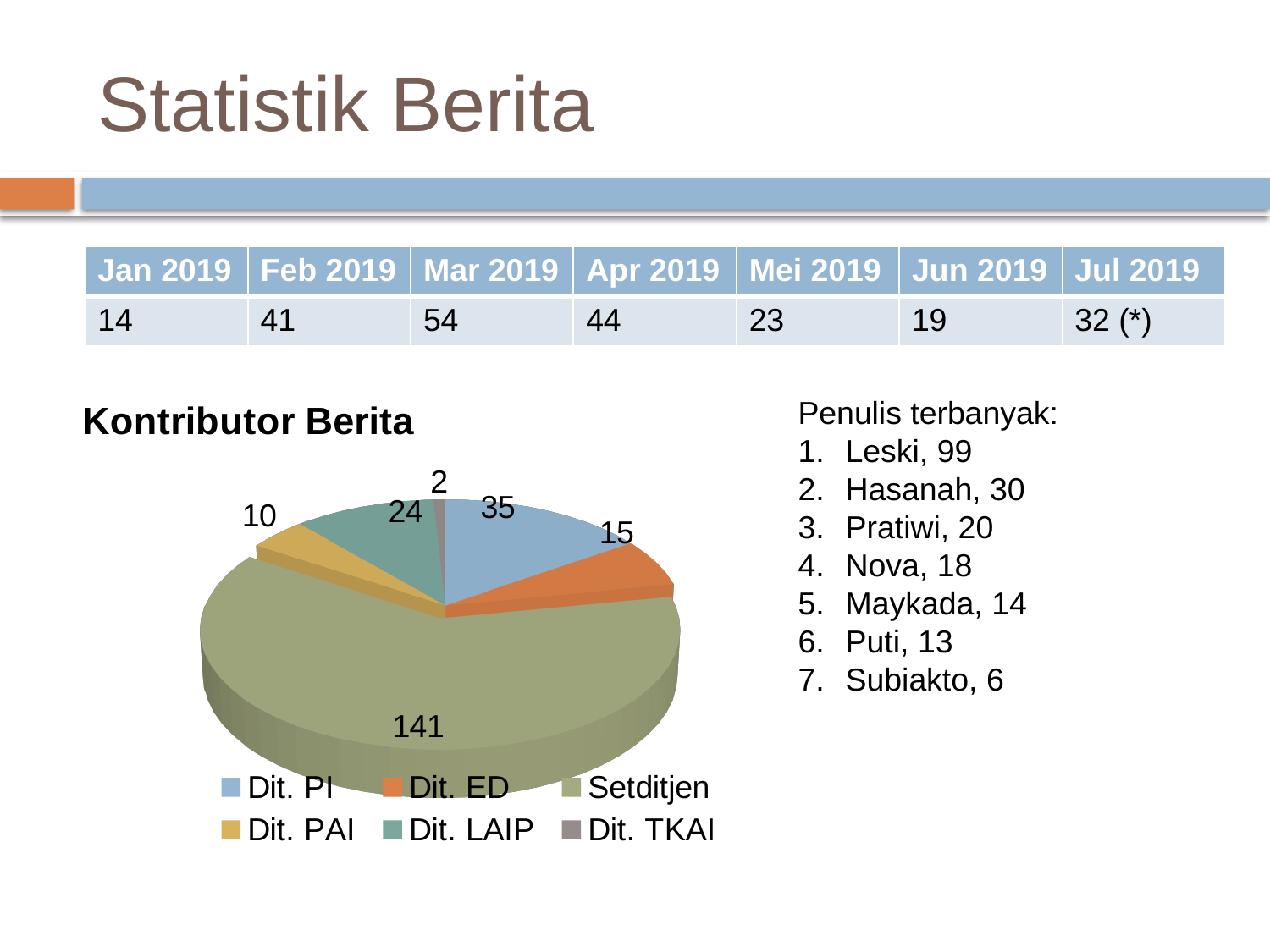

# Statistik Berita
| Jan 2019 | Feb 2019 | Mar 2019 | Apr 2019 | Mei 2019 | Jun 2019 | Jul 2019 |
| --- | --- | --- | --- | --- | --- | --- |
| 14 | 41 | 54 | 44 | 23 | 19 | 32 (\*) |

[unsupported chart]

Penulis terbanyak:
Leski, 99
Hasanah, 30
Pratiwi, 20
Nova, 18
Maykada, 14
Puti, 13
Subiakto, 6